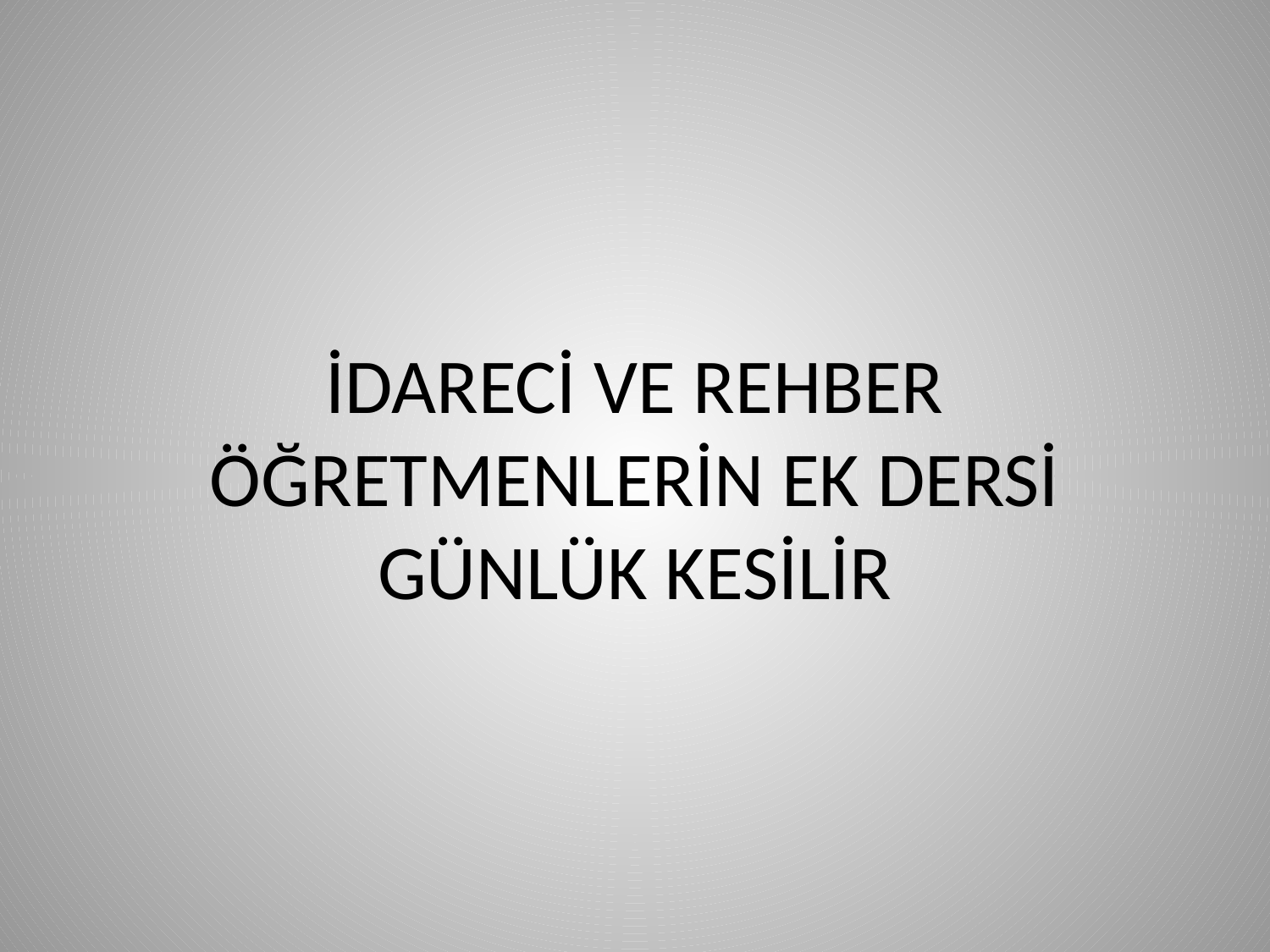

# İDARECİ VE REHBER ÖĞRETMENLERİN EK DERSİ GÜNLÜK KESİLİR